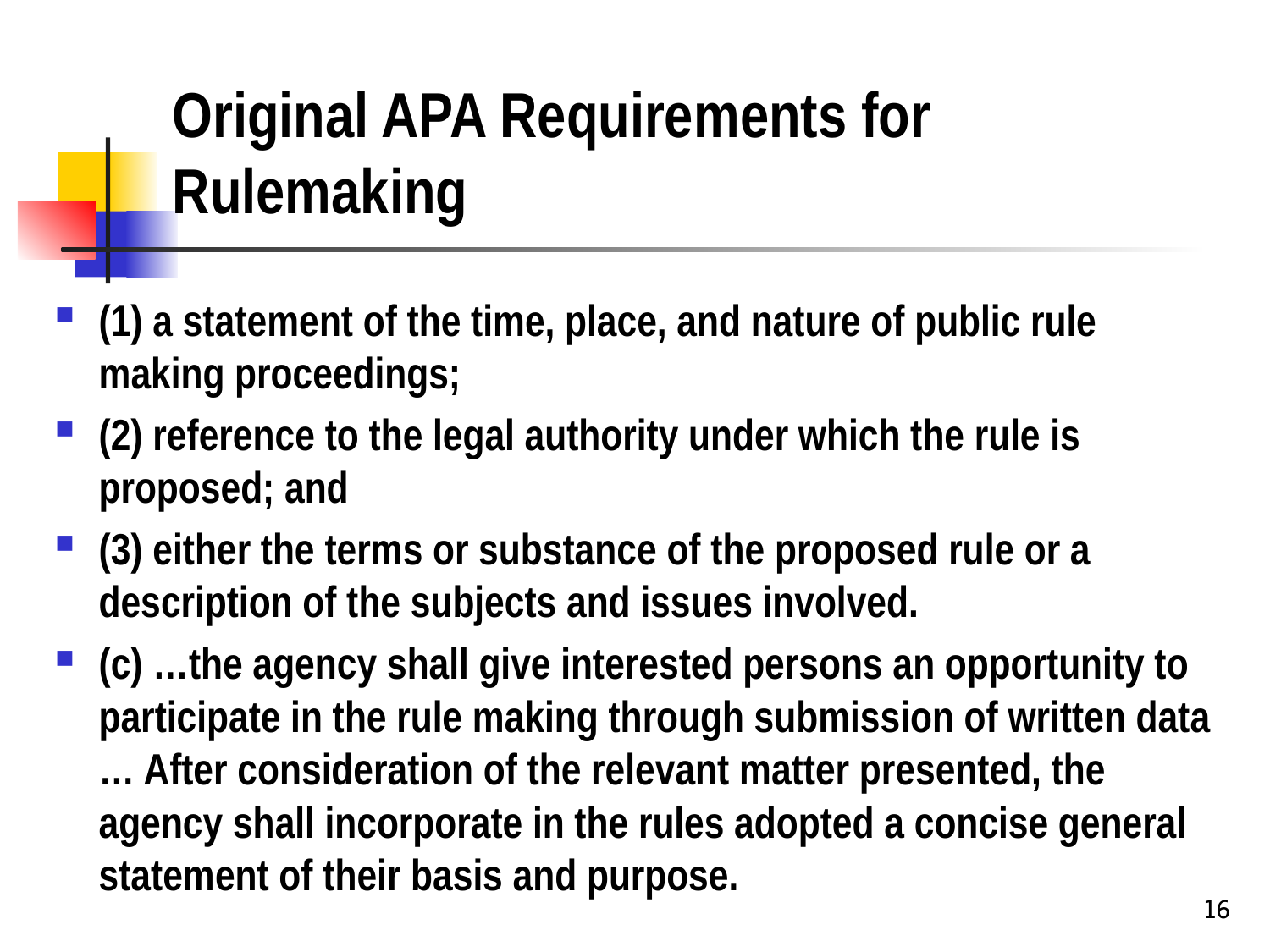

# Original APA Requirements for Rulemaking
(1) a statement of the time, place, and nature of public rule making proceedings;
(2) reference to the legal authority under which the rule is proposed; and
(3) either the terms or substance of the proposed rule or a description of the subjects and issues involved.
(c) …the agency shall give interested persons an opportunity to participate in the rule making through submission of written data … After consideration of the relevant matter presented, the agency shall incorporate in the rules adopted a concise general statement of their basis and purpose.
16